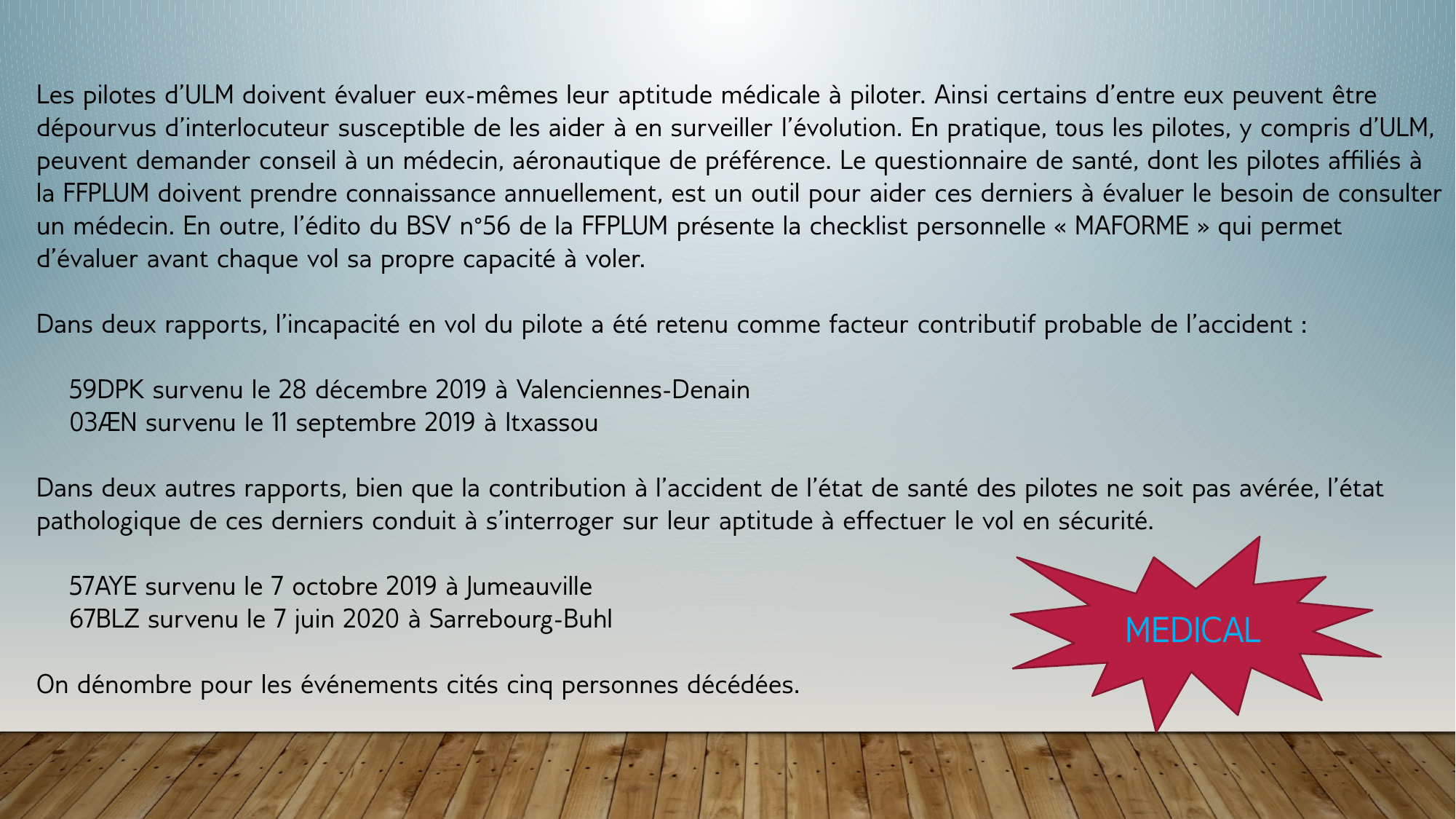

Les pilotes d’ULM doivent évaluer eux-mêmes leur aptitude médicale à piloter. Ainsi certains d’entre eux peuvent être dépourvus d’interlocuteur susceptible de les aider à en surveiller l’évolution. En pratique, tous les pilotes, y compris d’ULM, peuvent demander conseil à un médecin, aéronautique de préférence. Le questionnaire de santé, dont les pilotes affiliés à la FFPLUM doivent prendre connaissance annuellement, est un outil pour aider ces derniers à évaluer le besoin de consulter un médecin. En outre, l’édito du BSV n°56 de la FFPLUM présente la checklist personnelle « MAFORME » qui permet d’évaluer avant chaque vol sa propre capacité à voler.

Dans deux rapports, l’incapacité en vol du pilote a été retenu comme facteur contributif probable de l’accident :

    59DPK survenu le 28 décembre 2019 à Valenciennes-Denain
    03AEN survenu le 11 septembre 2019 à Itxassou

Dans deux autres rapports, bien que la contribution à l’accident de l’état de santé des pilotes ne soit pas avérée, l’état pathologique de ces derniers conduit à s’interroger sur leur aptitude à effectuer le vol en sécurité.

    57AYE survenu le 7 octobre 2019 à Jumeauville
    67BLZ survenu le 7 juin 2020 à Sarrebourg-Buhl

On dénombre pour les événements cités cinq personnes décédées.
MEDICAL